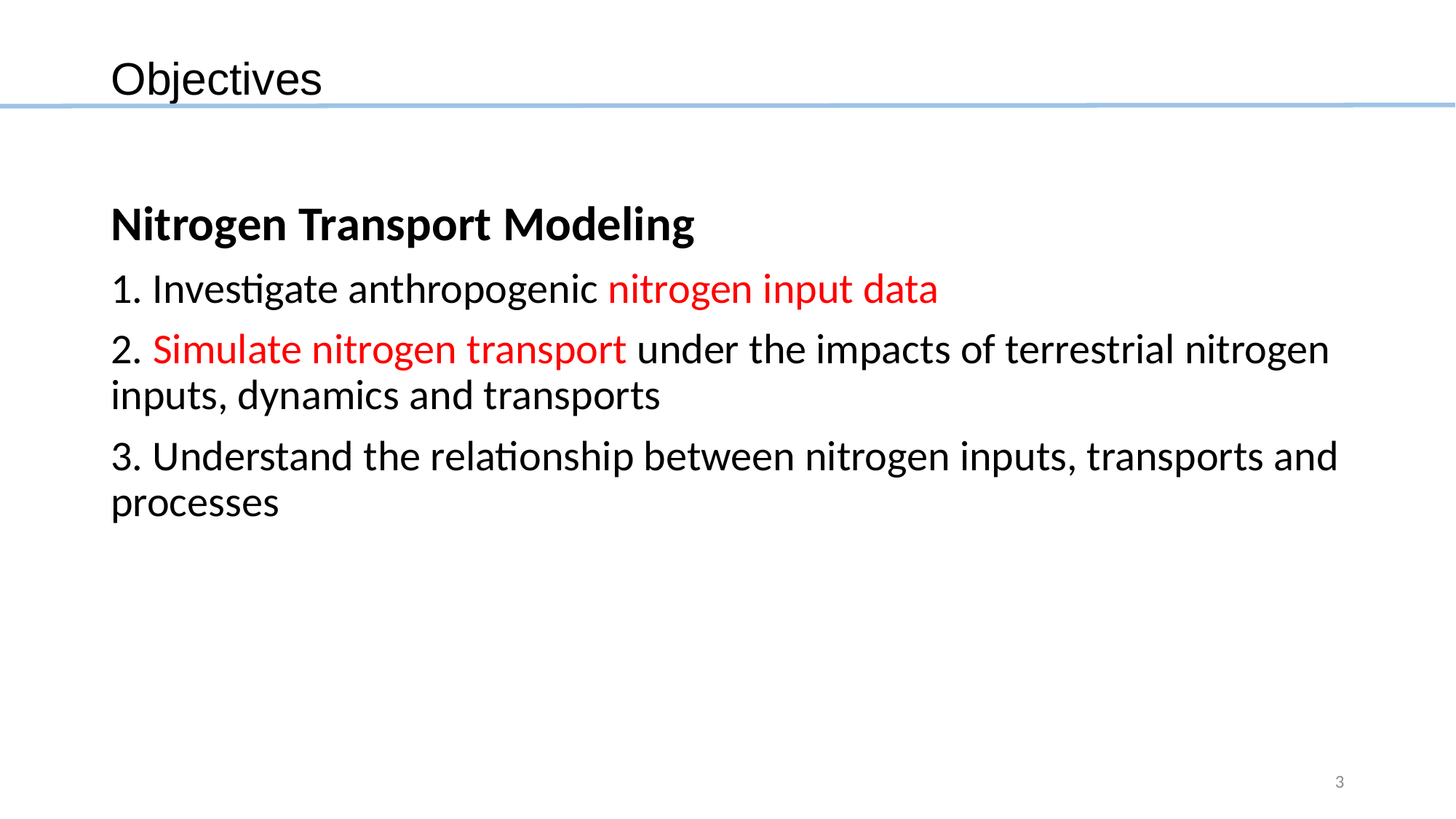

Objectives
Nitrogen Transport Modeling
1. Investigate anthropogenic nitrogen input data
2. Simulate nitrogen transport under the impacts of terrestrial nitrogen inputs, dynamics and transports
3. Understand the relationship between nitrogen inputs, transports and processes
3